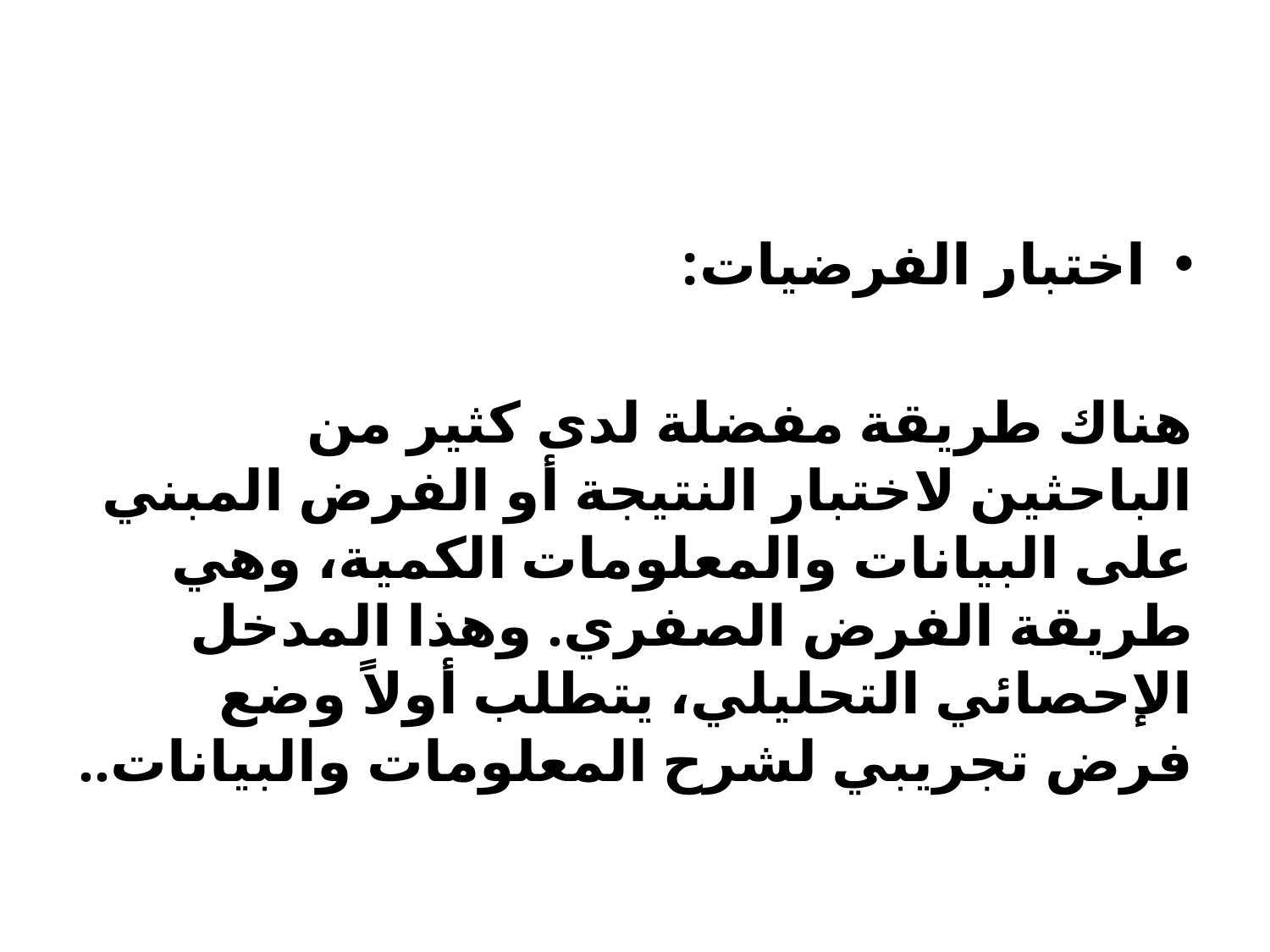

#
اختبار الفرضيات:

هناك طريقة مفضلة لدى كثير من الباحثين لاختبار النتيجة أو الفرض المبني على البيانات والمعلومات الكمية، وهي طريقة الفرض الصفري. وهذا المدخل الإحصائي التحليلي، يتطلب أولاً وضع فرض تجريبي لشرح المعلومات والبيانات..